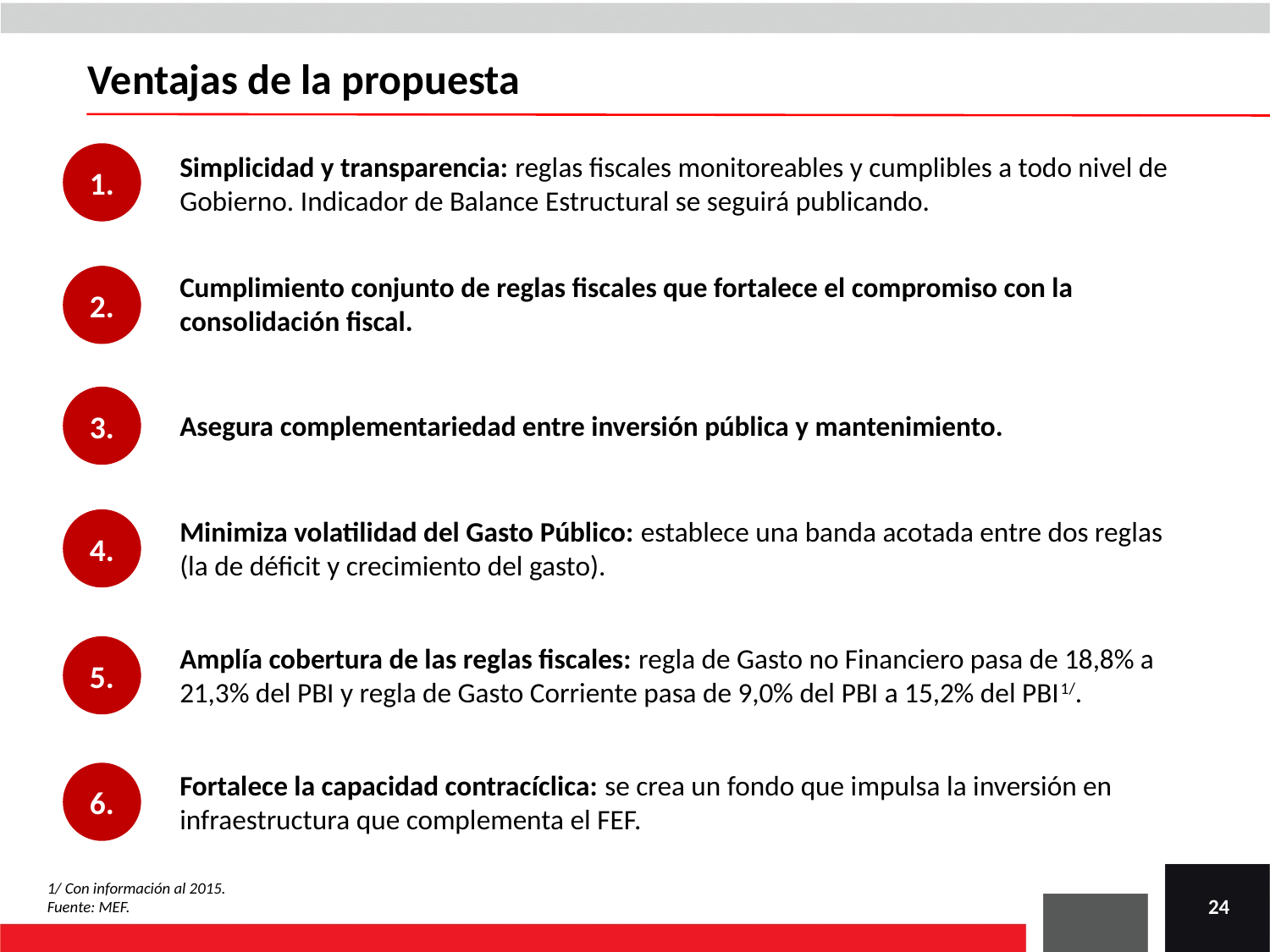

Ventajas de la propuesta
Simplicidad y transparencia: reglas fiscales monitoreables y cumplibles a todo nivel de Gobierno. Indicador de Balance Estructural se seguirá publicando.
1.

Cumplimiento conjunto de reglas fiscales que fortalece el compromiso con la consolidación fiscal.
2.
3.
Asegura complementariedad entre inversión pública y mantenimiento.
Minimiza volatilidad del Gasto Público: establece una banda acotada entre dos reglas (la de déficit y crecimiento del gasto).
4.
Amplía cobertura de las reglas fiscales: regla de Gasto no Financiero pasa de 18,8% a 21,3% del PBI y regla de Gasto Corriente pasa de 9,0% del PBI a 15,2% del PBI1/.
5.
Fortalece la capacidad contracíclica: se crea un fondo que impulsa la inversión en infraestructura que complementa el FEF.
6.
1/ Con información al 2015.
Fuente: MEF.
24